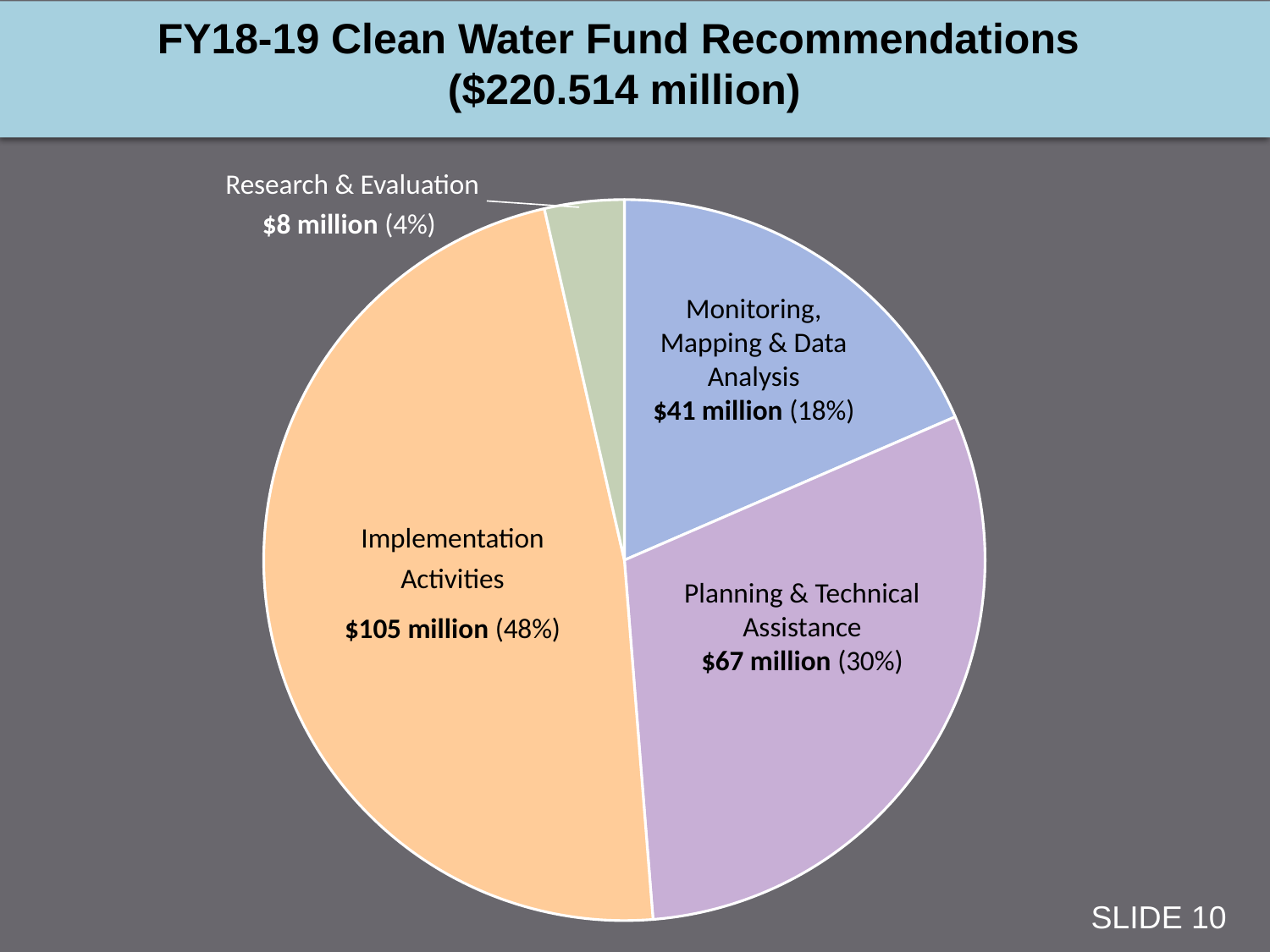

FY18-19 Clean Water Fund Recommendations
($220.514 million)
Research & Evaluation
$8 million (4%)

### Chart

| Category |  |
|---|---|
| Monitoring, Mapping & Data Analysis | 40758000.0 |
| Planning & Technical Assistance | 66653000.0 |
| Implementation | 105145000.0 |
| Research & Evaluation | 7858000.0 |
Monitoring, Mapping & Data Analysis
$41 million (18%)
Implementation Activities
$105 million (48%)
Planning & Technical Assistance
$67 million (30%)
SLIDE 10